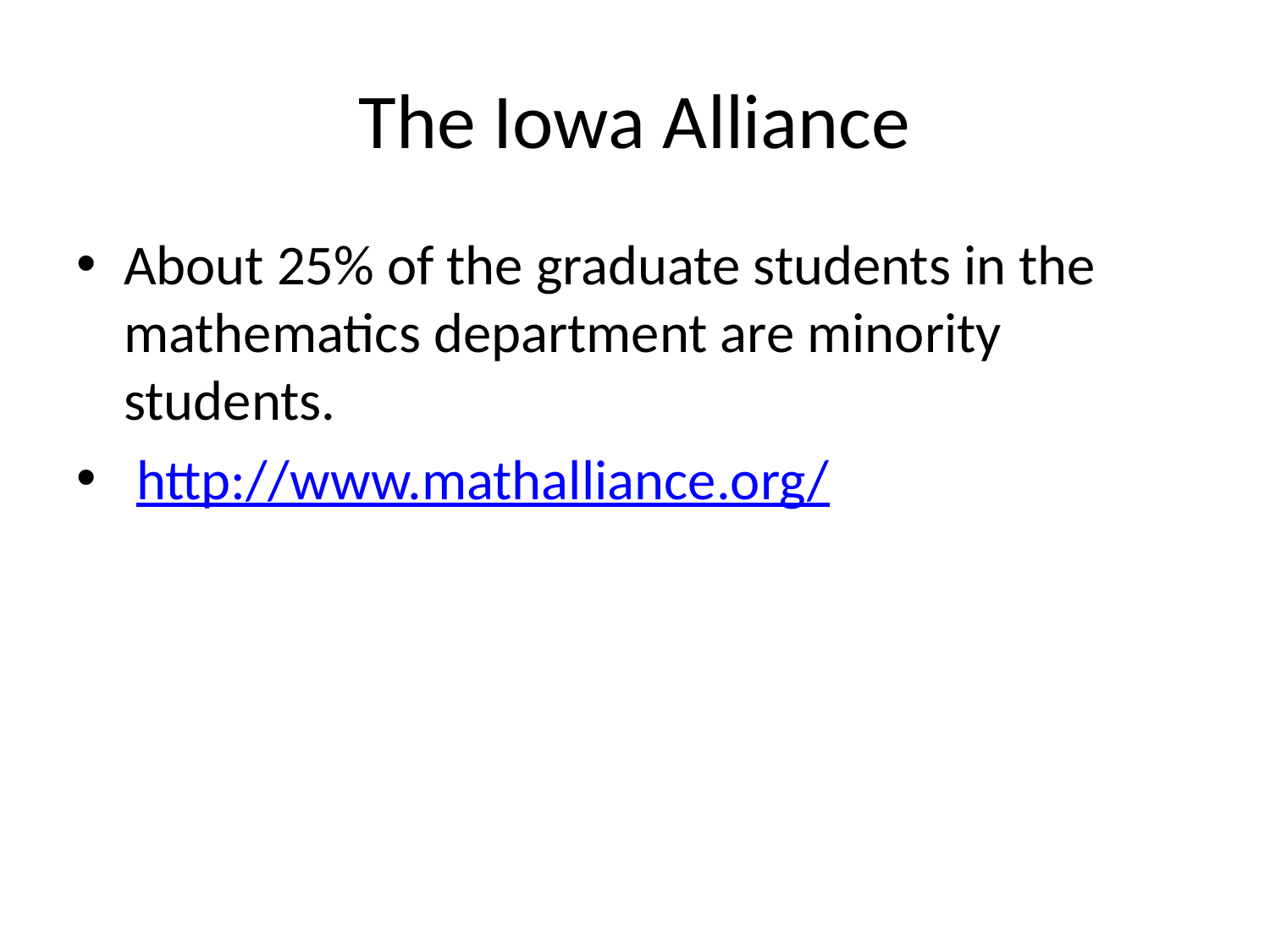

# The Iowa Alliance
About 25% of the graduate students in the mathematics department are minority students.
 http://www.mathalliance.org/